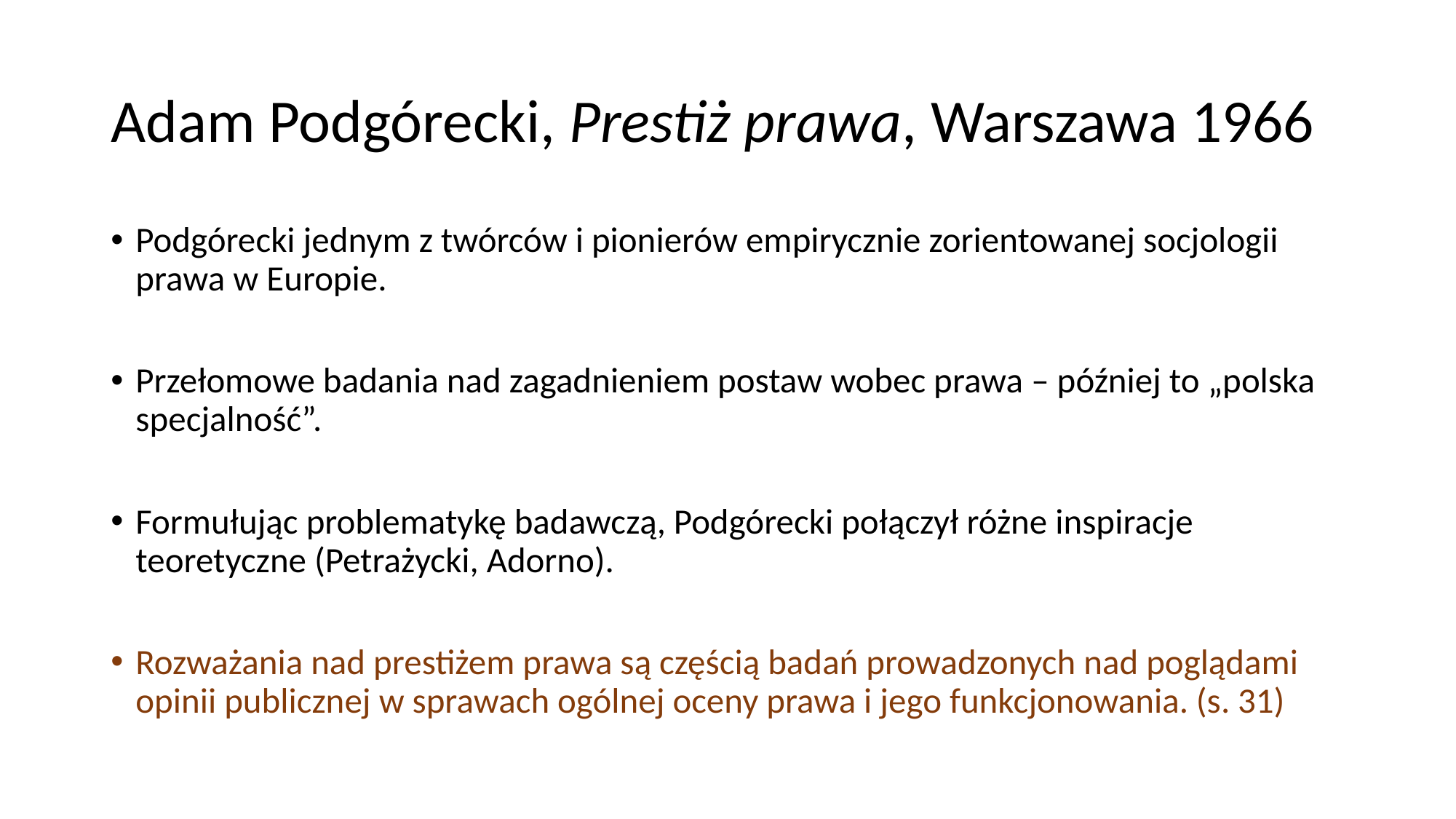

# Adam Podgórecki, Prestiż prawa, Warszawa 1966
Podgórecki jednym z twórców i pionierów empirycznie zorientowanej socjologii prawa w Europie.

Przełomowe badania nad zagadnieniem postaw wobec prawa – później to „polska specjalność”.

Formułując problematykę badawczą, Podgórecki połączył różne inspiracje teoretyczne (Petrażycki, Adorno).

Rozważania nad prestiżem prawa są częścią badań prowadzonych nad poglądami opinii publicznej w sprawach ogólnej oceny prawa i jego funkcjonowania. (s. 31)